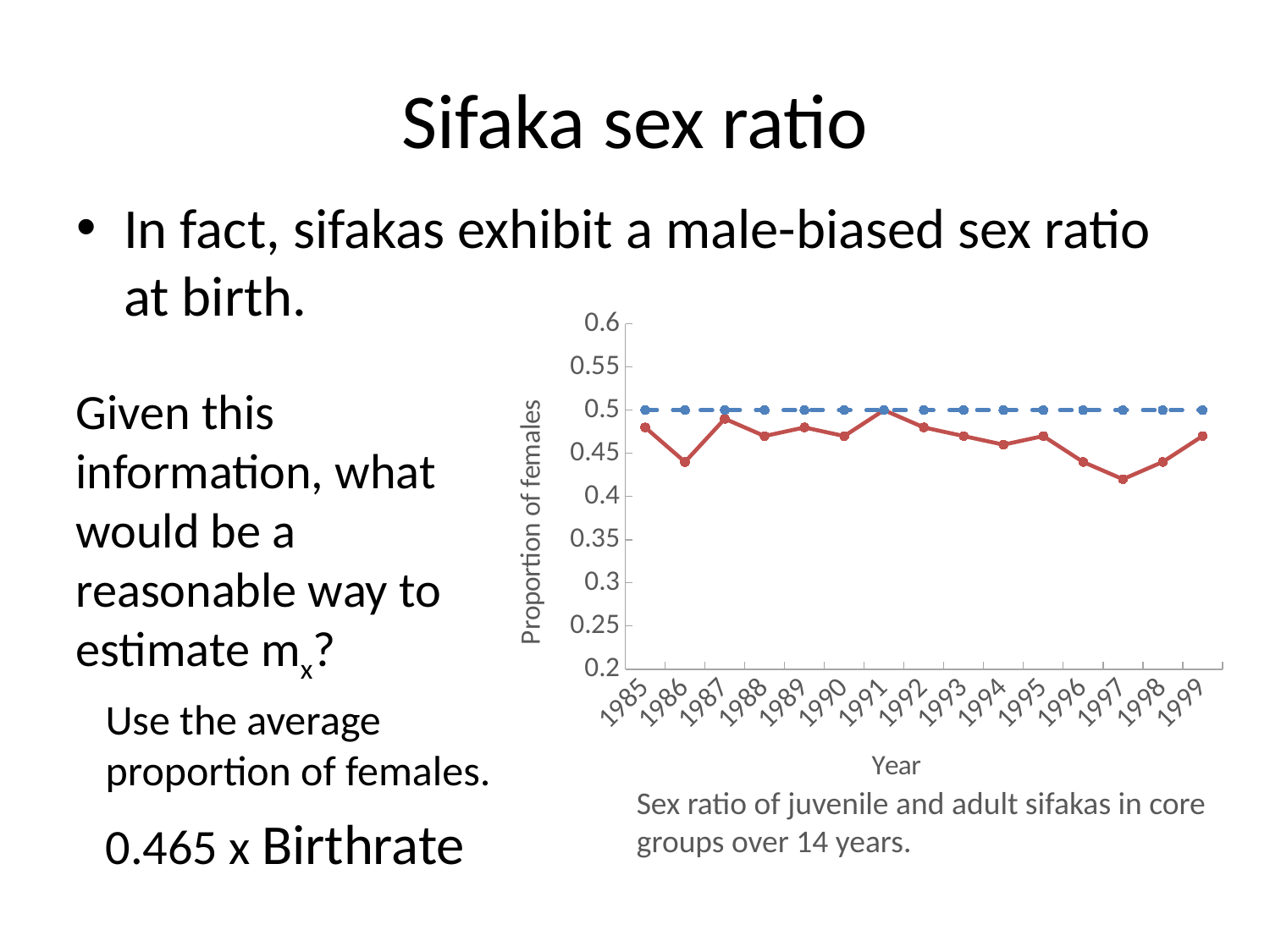

# Sifaka sex ratio
In fact, sifakas exhibit a male-biased sex ratio at birth.

### Chart

| Category | Sex Ratio |  |
|---|---|---|
| 1985 | 0.48 | 0.5 |
| 1986 | 0.44 | 0.5 |
| 1987 | 0.49 | 0.5 |
| 1988 | 0.47 | 0.5 |
| 1989 | 0.48 | 0.5 |
| 1990 | 0.47 | 0.5 |
| 1991 | 0.5 | 0.5 |
| 1992 | 0.48 | 0.5 |
| 1993 | 0.47 | 0.5 |
| 1994 | 0.46 | 0.5 |
| 1995 | 0.47 | 0.5 |
| 1996 | 0.44 | 0.5 |
| 1997 | 0.42 | 0.5 |
| 1998 | 0.44 | 0.5 |
| 1999 | 0.47 | 0.5 |
Given this information, what would be a reasonable way to estimate mx?
Use the average proportion of females.
Sex ratio of juvenile and adult sifakas in core groups over 14 years.
0.465 x Birthrate